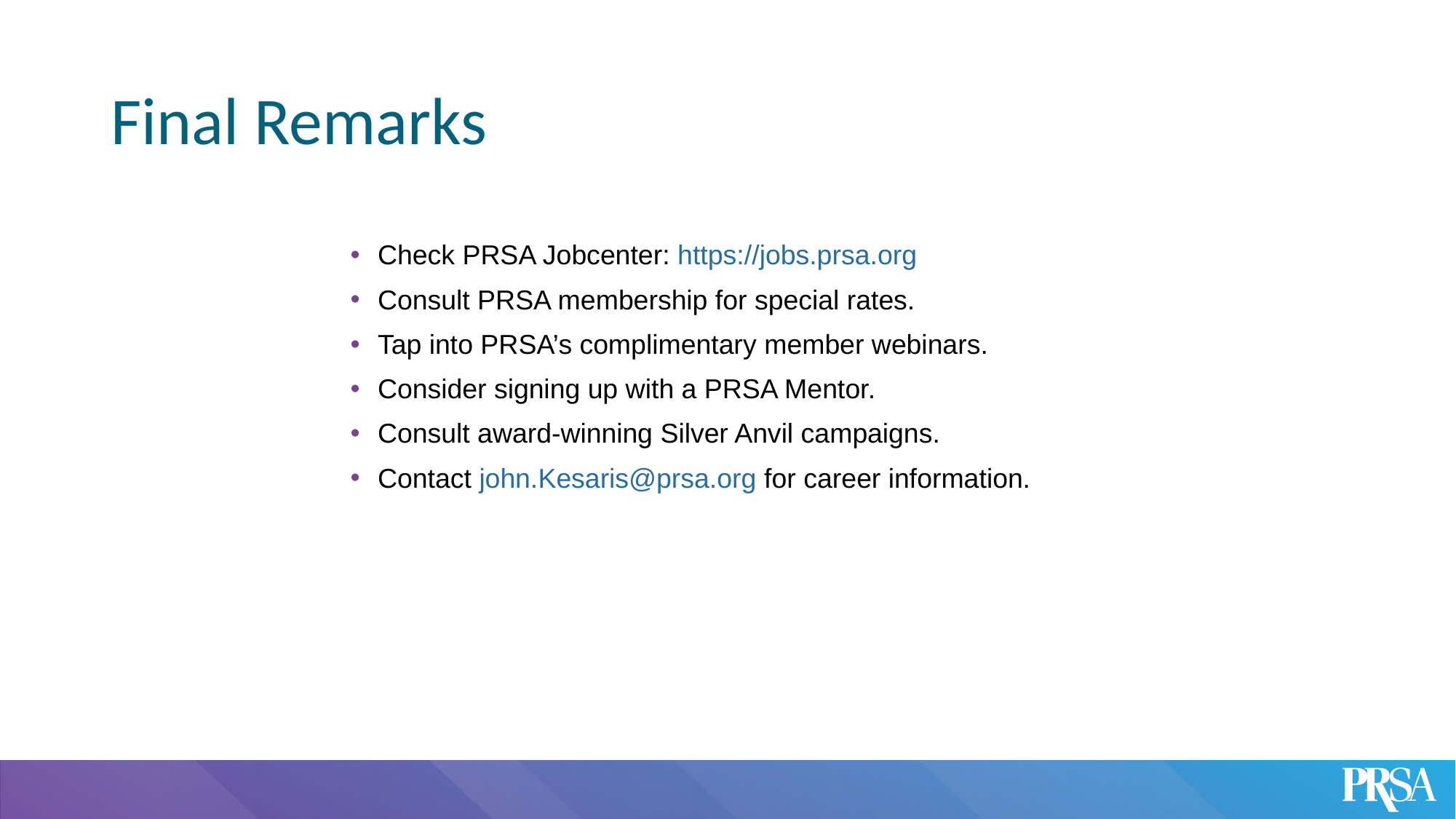

# Final Remarks
Check PRSA Jobcenter: https://jobs.prsa.org
Consult PRSA membership for special rates.
Tap into PRSA’s complimentary member webinars.
Consider signing up with a PRSA Mentor.
Consult award-winning Silver Anvil campaigns.
Contact john.Kesaris@prsa.org for career information.